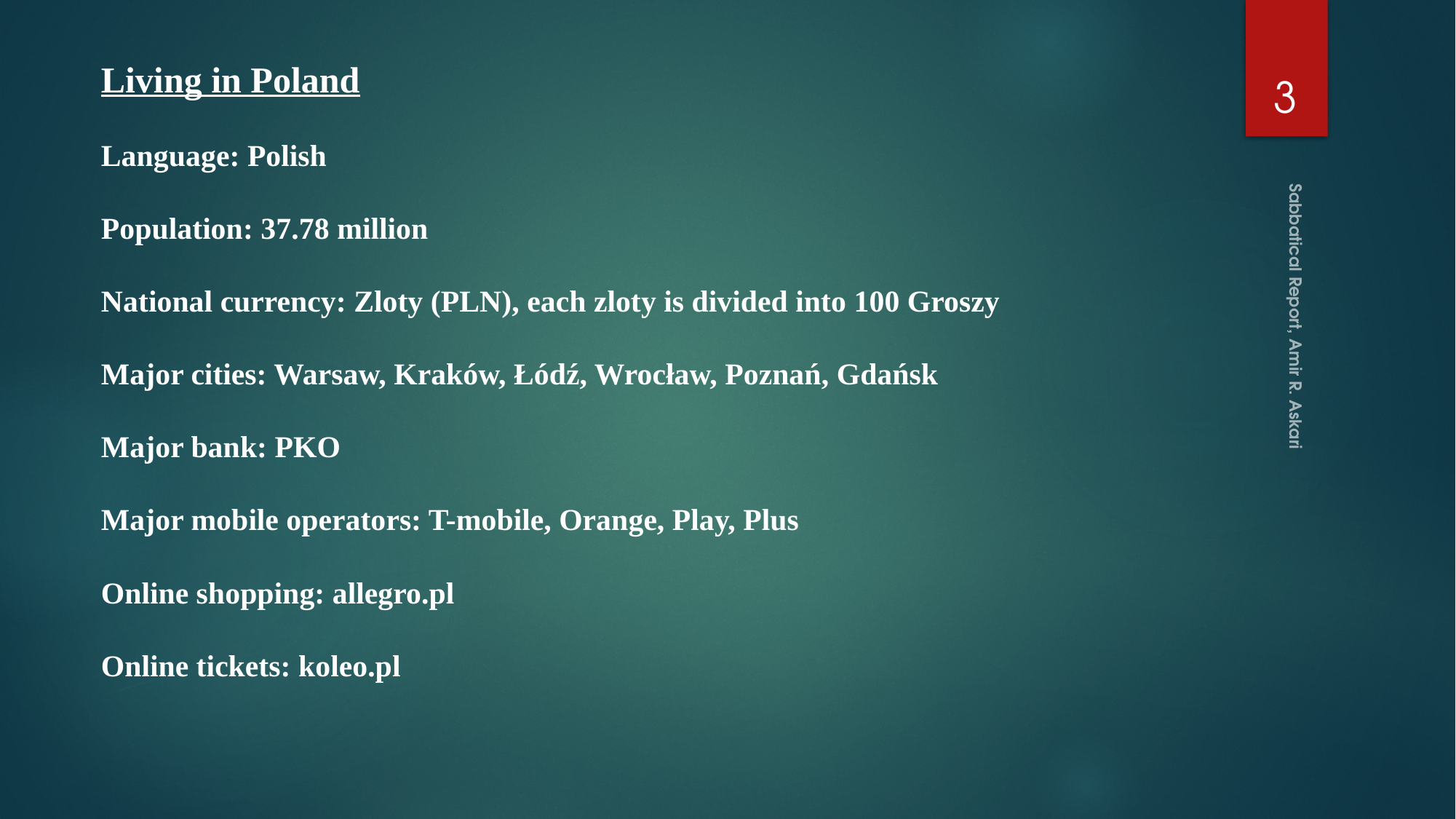

3
Living in Poland

Language: Polish

Population: 37.78 million

National currency: Zloty (PLN), each zloty is divided into 100 Groszy

Major cities: Warsaw, Kraków, Łódź, Wrocław, Poznań, Gdańsk

Major bank: PKO

Major mobile operators: T-mobile, Orange, Play, Plus

Online shopping: allegro.pl

Online tickets: koleo.pl

Sabbatical Report, Amir R. Askari